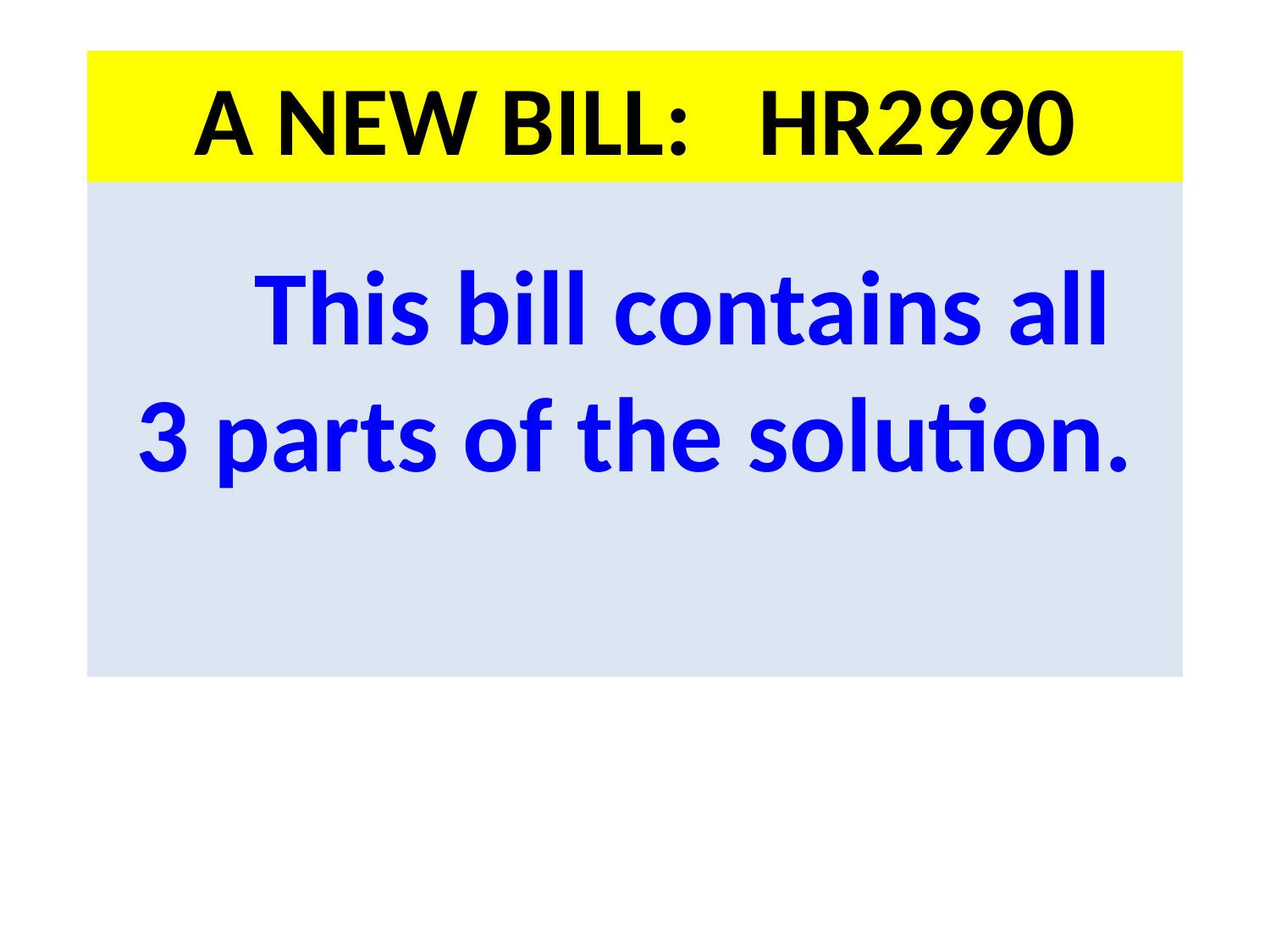

# A NEW BILL:   HR2990

     This bill contains all
3 parts of the solution.